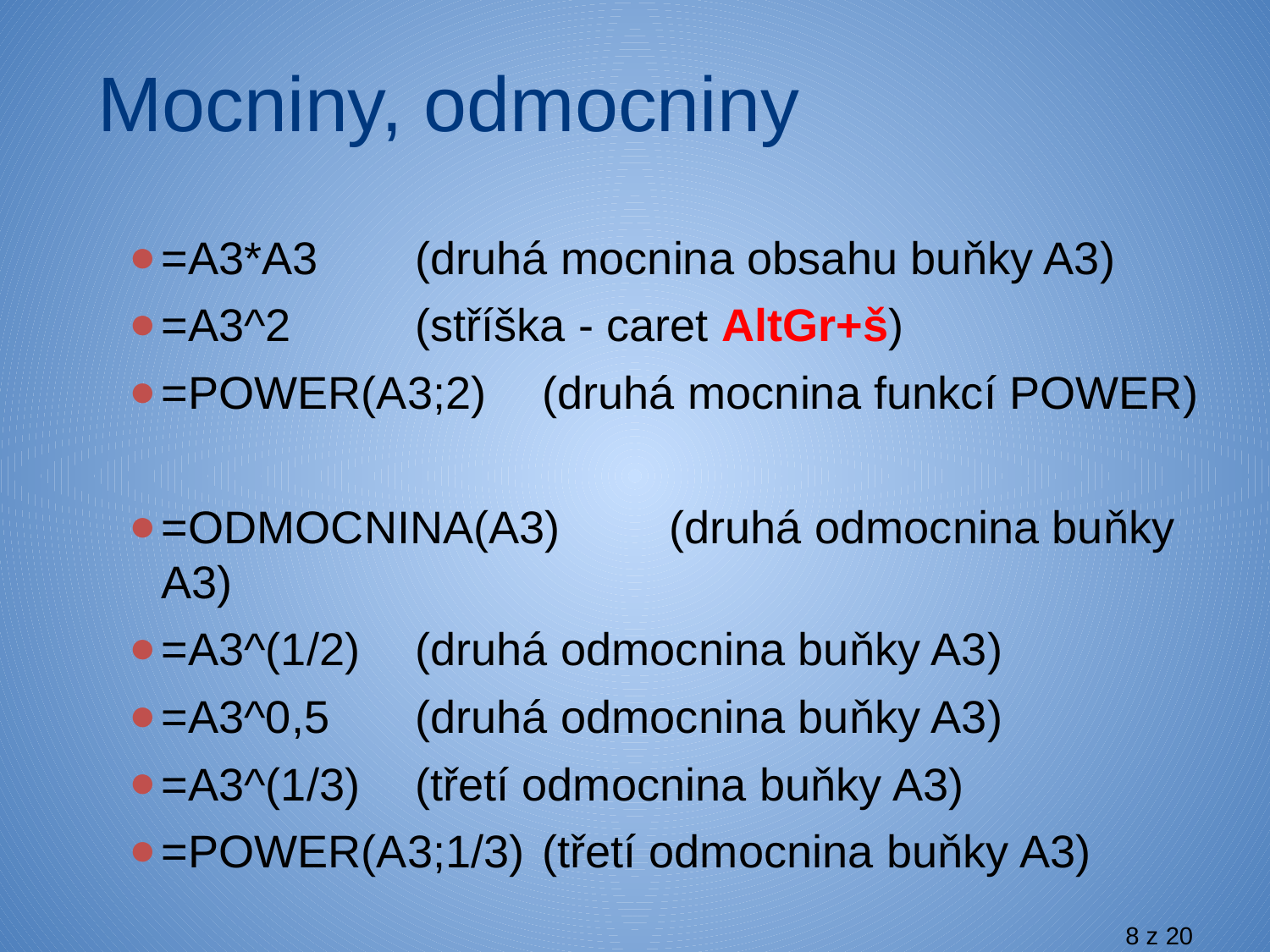

# Mocniny, odmocniny
=A3*A3	(druhá mocnina obsahu buňky A3)
=A3^2	(stříška - caret AltGr+š)
=POWER(A3;2)	(druhá mocnina funkcí POWER)

=ODMOCNINA(A3)	(druhá odmocnina buňky A3)
=A3^(1/2)	(druhá odmocnina buňky A3)
=A3^0,5	(druhá odmocnina buňky A3)
=A3^(1/3)	(třetí odmocnina buňky A3)
=POWER(A3;1/3)	(třetí odmocnina buňky A3)

8 z 20